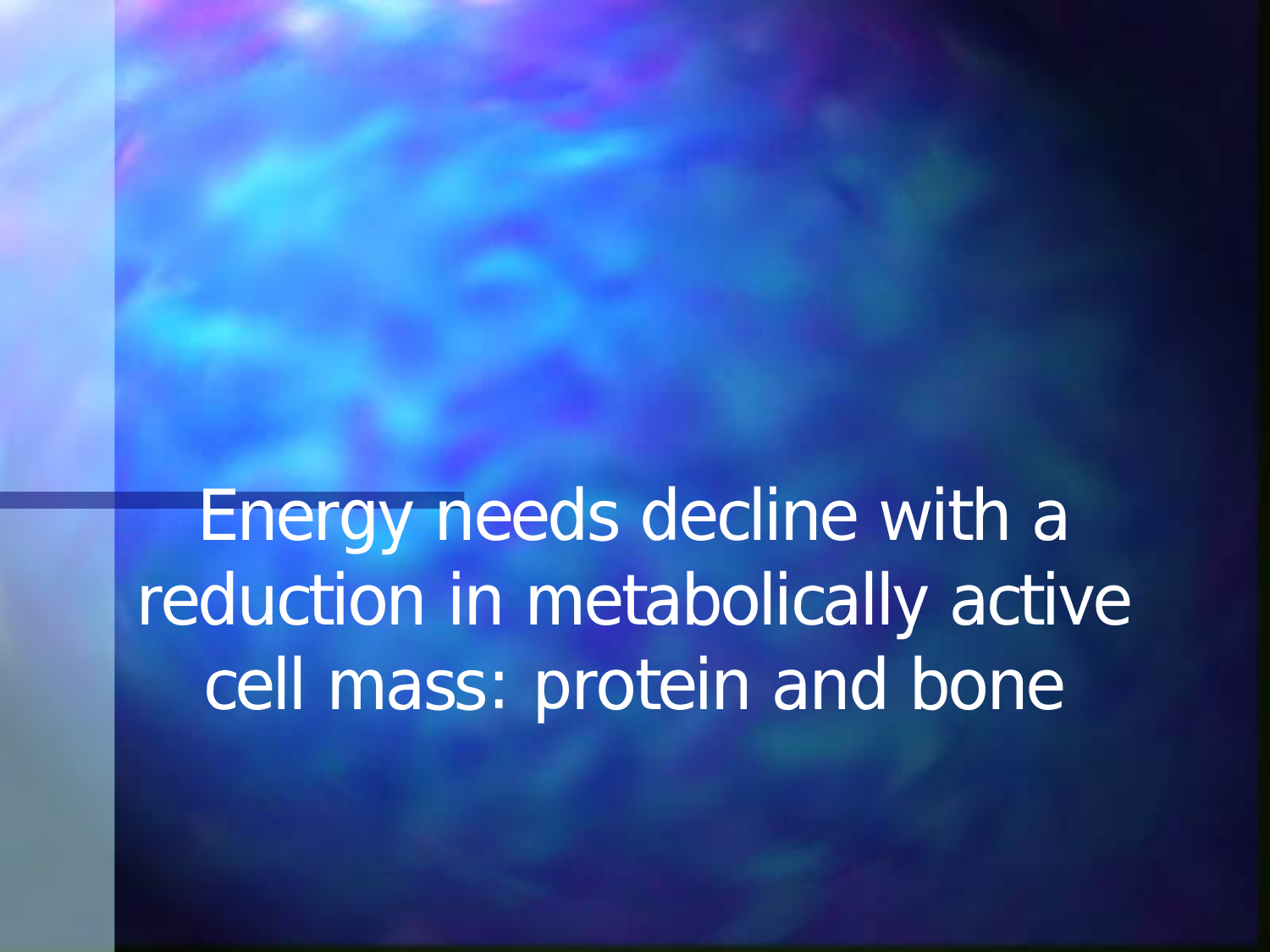

# Energy needs decline with a reduction in metabolically active cell mass: protein and bone